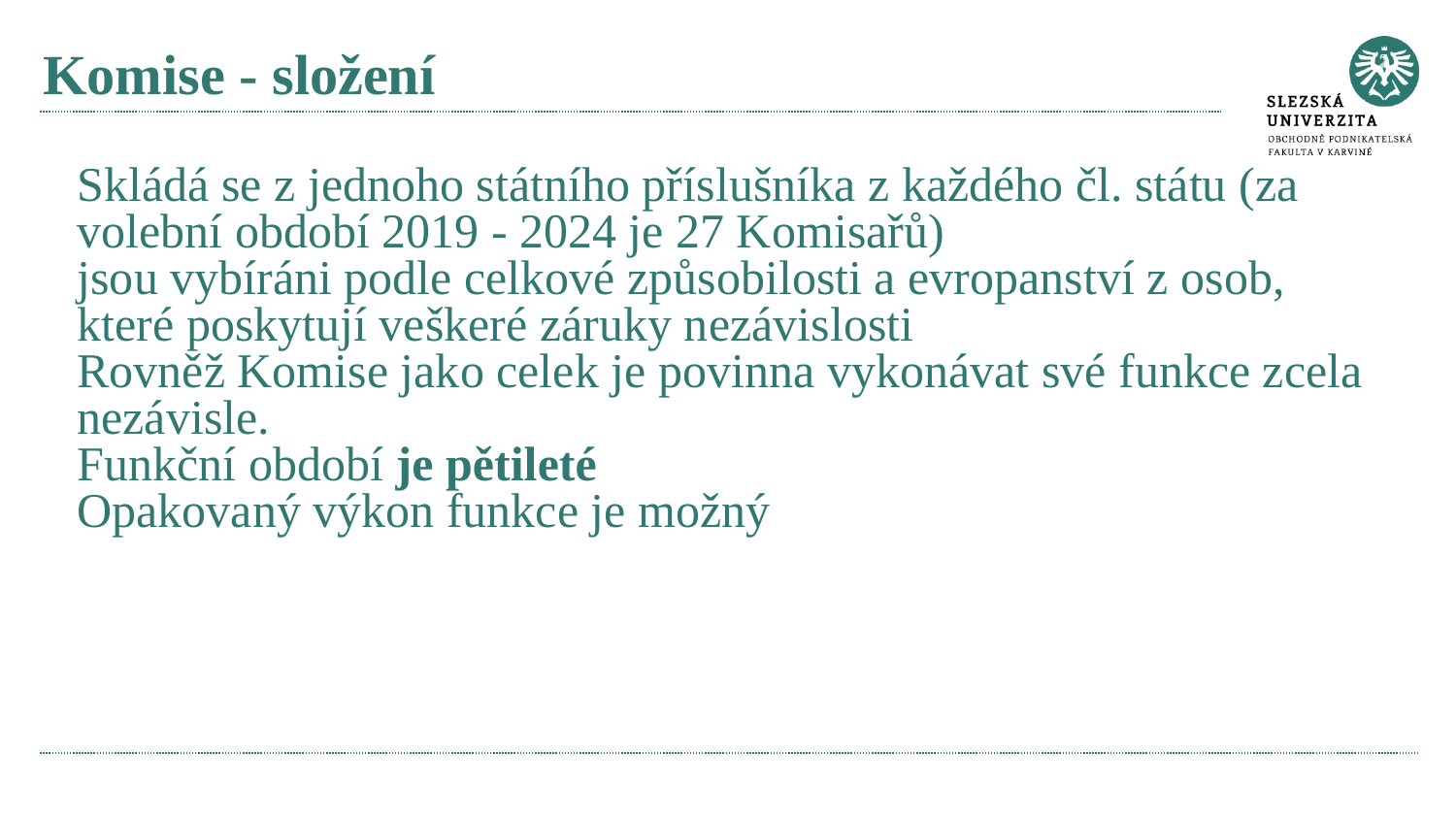

# Komise - složení
Skládá se z jednoho státního příslušníka z každého čl. státu (za volební období 2019 - 2024 je 27 Komisařů)
jsou vybíráni podle celkové způsobilosti a evropanství z osob, které poskytují veškeré záruky nezávislosti
Rovněž Komise jako celek je povinna vykonávat své funkce zcela nezávisle.
Funkční období je pětileté
Opakovaný výkon funkce je možný